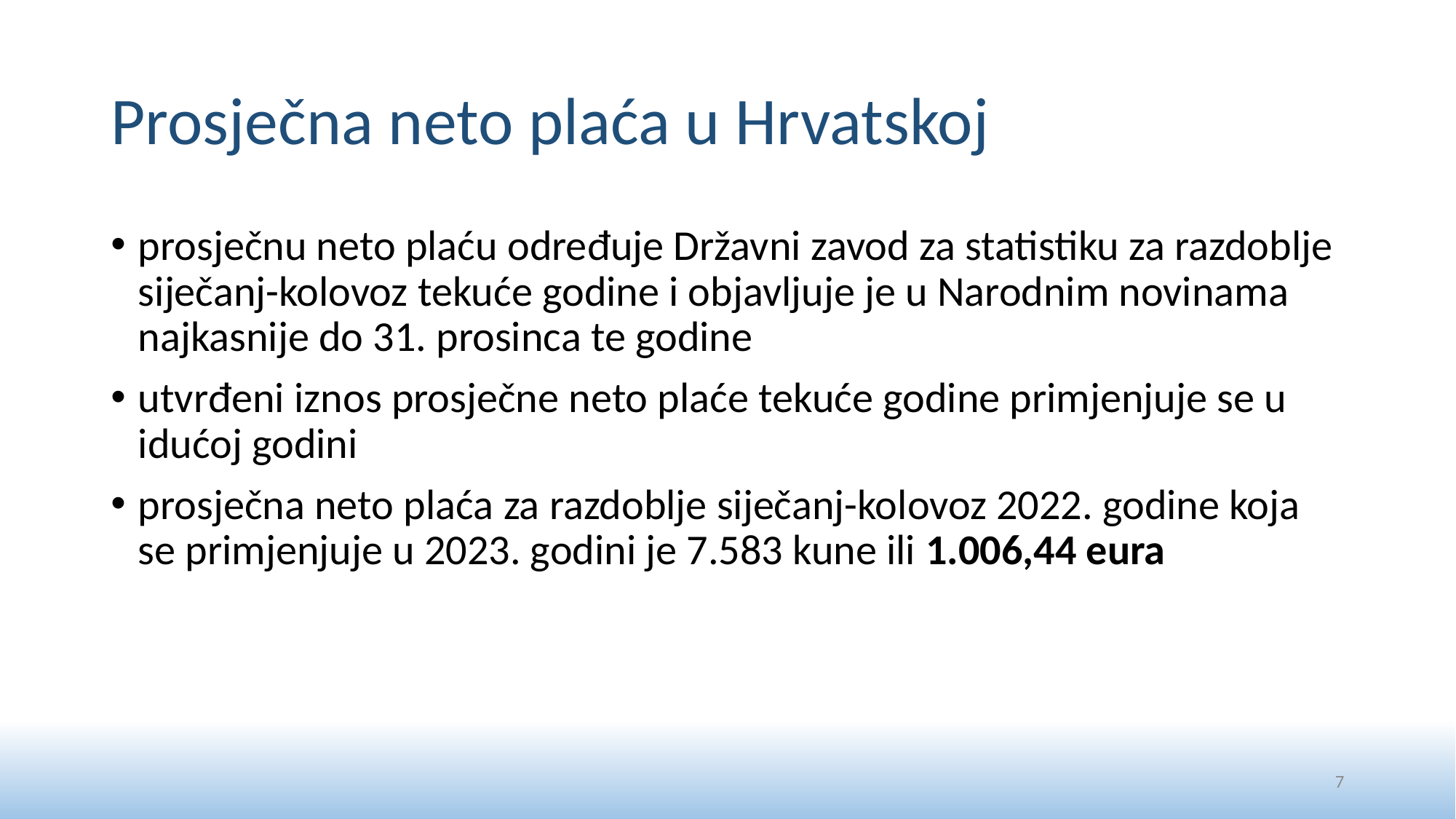

# Prosječna neto plaća u Hrvatskoj
prosječnu neto plaću određuje Državni zavod za statistiku za razdoblje siječanj-kolovoz tekuće godine i objavljuje je u Narodnim novinama najkasnije do 31. prosinca te godine
utvrđeni iznos prosječne neto plaće tekuće godine primjenjuje se u idućoj godini
prosječna neto plaća za razdoblje siječanj-kolovoz 2022. godine koja se primjenjuje u 2023. godini je 7.583 kune ili 1.006,44 eura
7